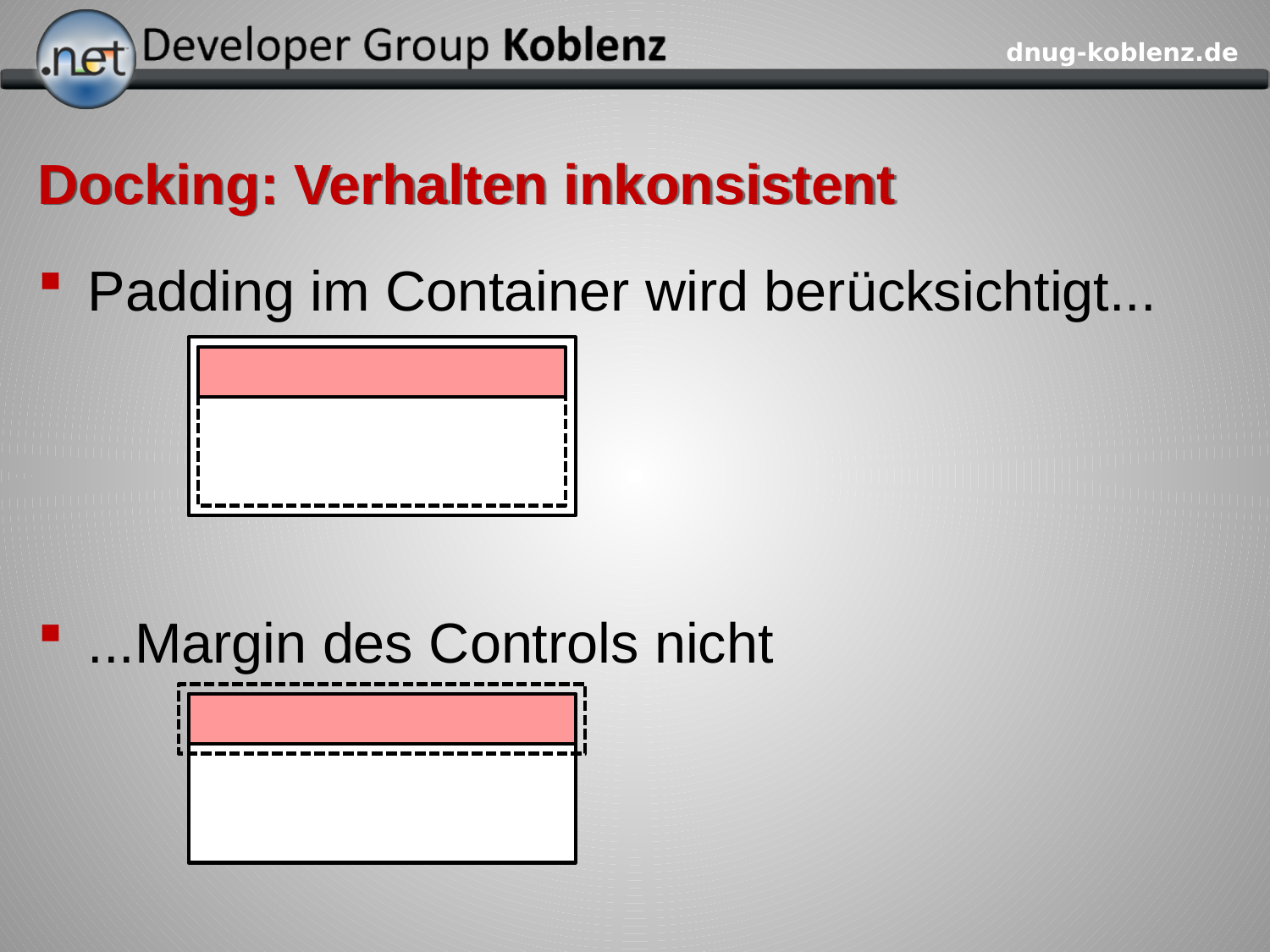

# Docking: Verhalten inkonsistent
Padding im Container wird berücksichtigt...

...Margin des Controls nicht